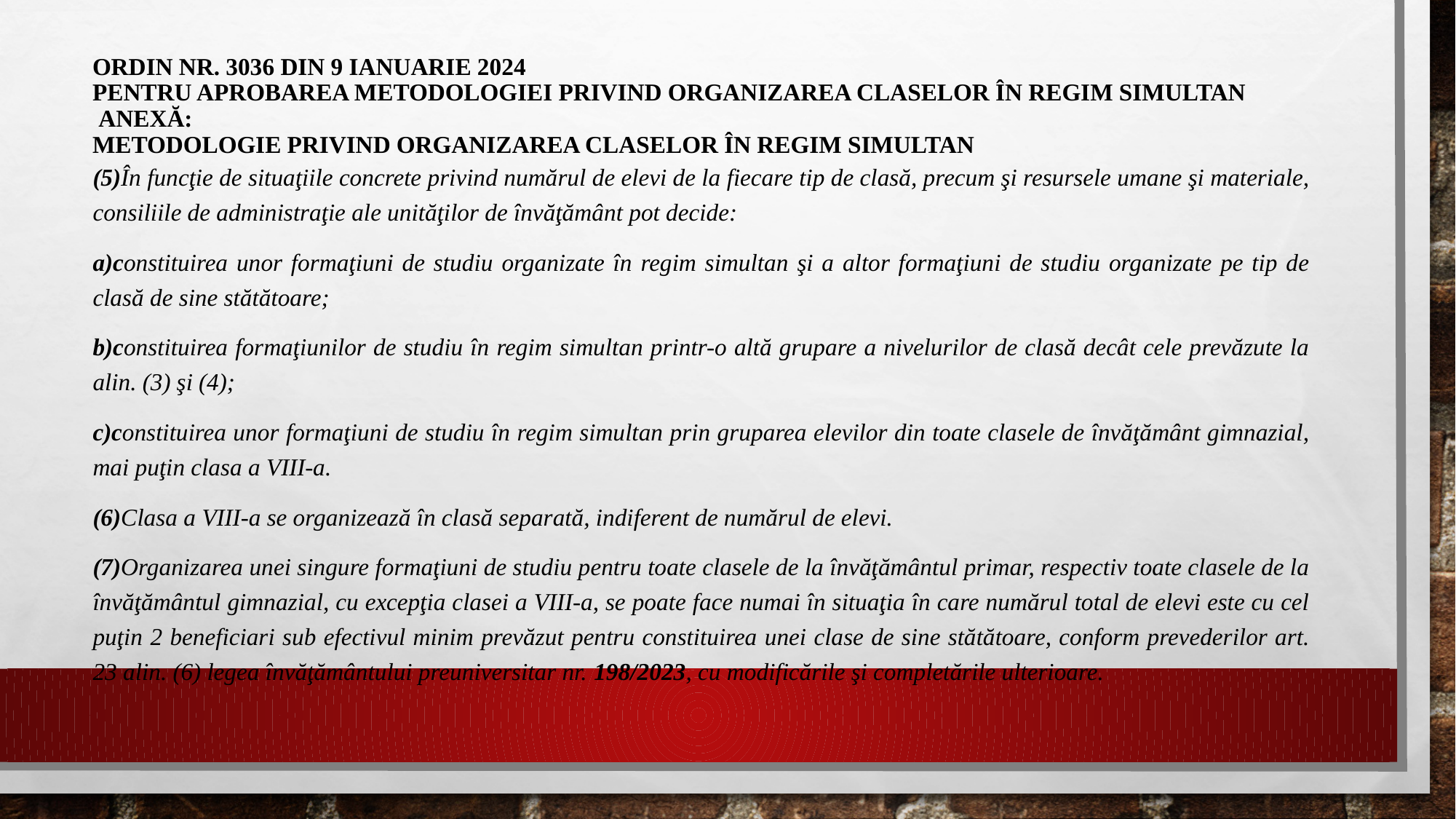

# ORDIN nr. 3036 din 9 ianuarie 2024 pentru aprobarea Metodologiei privind organizarea claselor în regim simultan ANEXĂ: METODOLOGIE privind organizarea claselor în regim simultan
(5)În funcţie de situaţiile concrete privind numărul de elevi de la fiecare tip de clasă, precum şi resursele umane şi materiale, consiliile de administraţie ale unităţilor de învăţământ pot decide:
a)constituirea unor formaţiuni de studiu organizate în regim simultan şi a altor formaţiuni de studiu organizate pe tip de clasă de sine stătătoare;
b)constituirea formaţiunilor de studiu în regim simultan printr-o altă grupare a nivelurilor de clasă decât cele prevăzute la alin. (3) şi (4);
c)constituirea unor formaţiuni de studiu în regim simultan prin gruparea elevilor din toate clasele de învăţământ gimnazial, mai puţin clasa a VIII-a.
(6)Clasa a VIII-a se organizează în clasă separată, indiferent de numărul de elevi.
(7)Organizarea unei singure formaţiuni de studiu pentru toate clasele de la învăţământul primar, respectiv toate clasele de la învăţământul gimnazial, cu excepţia clasei a VIII-a, se poate face numai în situaţia în care numărul total de elevi este cu cel puţin 2 beneficiari sub efectivul minim prevăzut pentru constituirea unei clase de sine stătătoare, conform prevederilor art. 23 alin. (6) legea învăţământului preuniversitar nr. 198/2023, cu modificările şi completările ulterioare.